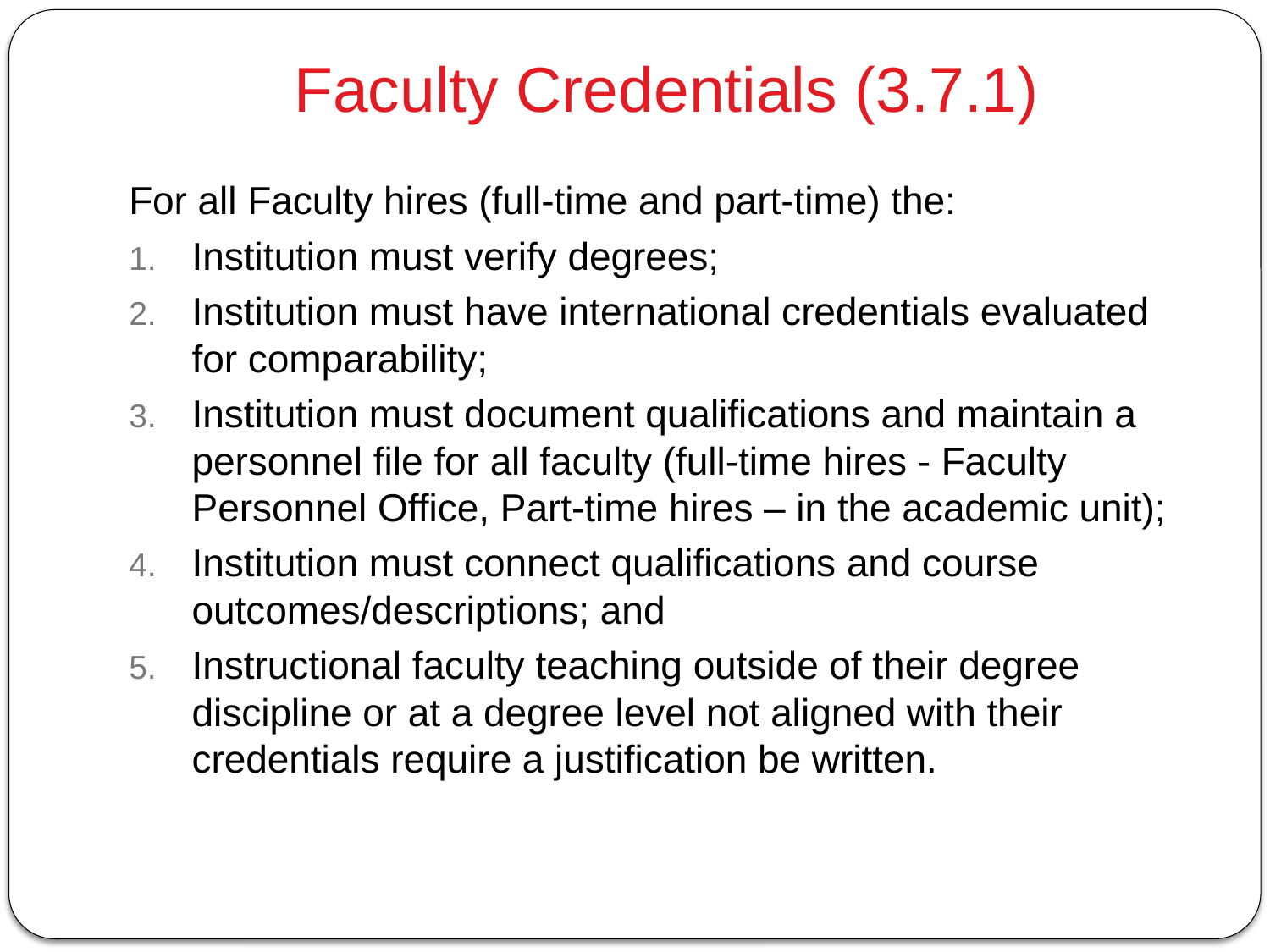

# Faculty Credentials (3.7.1)
For all Faculty hires (full-time and part-time) the:
Institution must verify degrees;
Institution must have international credentials evaluated for comparability;
Institution must document qualifications and maintain a personnel file for all faculty (full-time hires - Faculty Personnel Office, Part-time hires – in the academic unit);
Institution must connect qualifications and course outcomes/descriptions; and
Instructional faculty teaching outside of their degree discipline or at a degree level not aligned with their credentials require a justification be written.